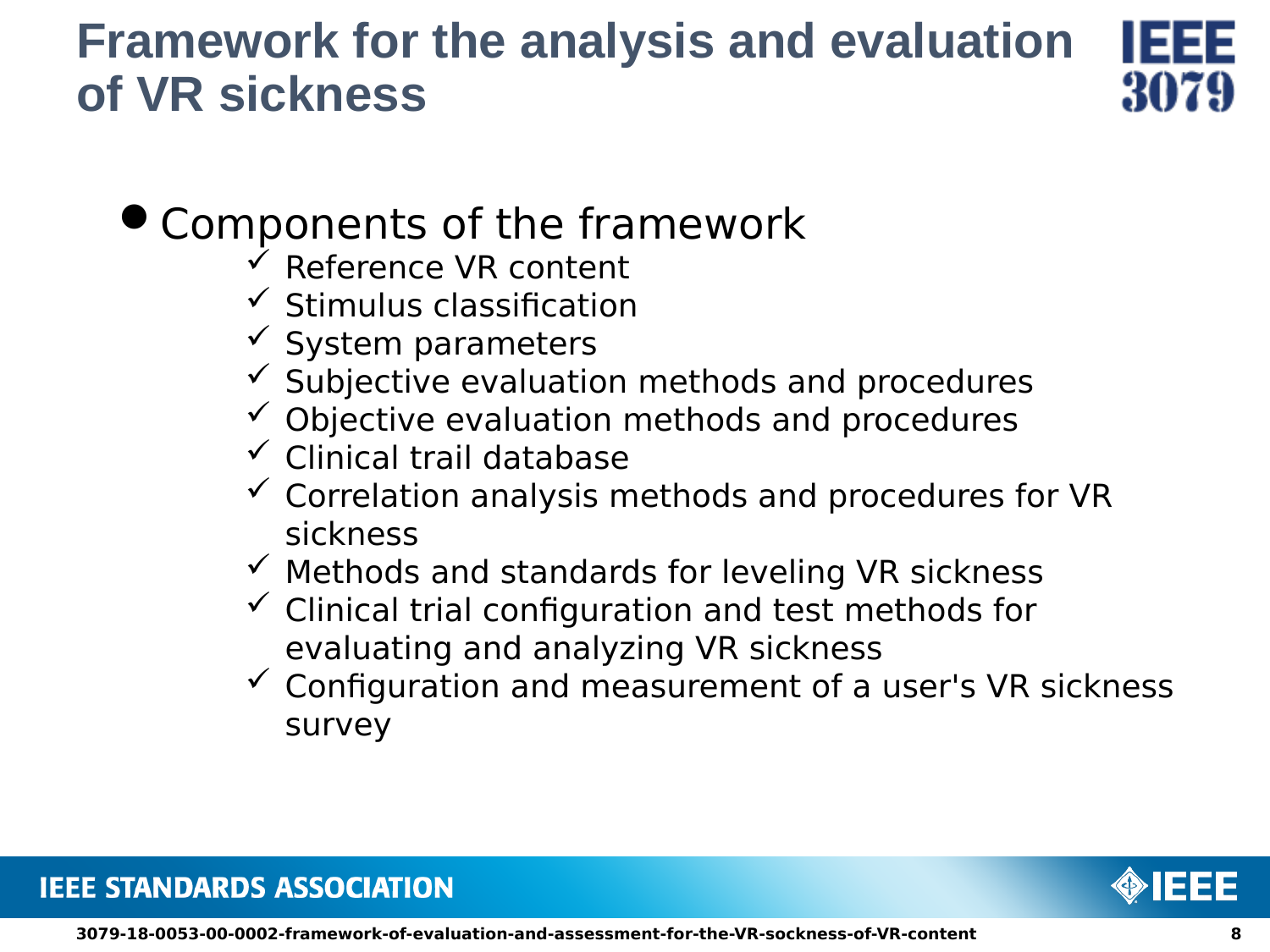

# Framework for the analysis and evaluation of VR sickness
Components of the framework
Reference VR content
Stimulus classification
System parameters
Subjective evaluation methods and procedures
Objective evaluation methods and procedures
Clinical trail database
Correlation analysis methods and procedures for VR sickness
Methods and standards for leveling VR sickness
Clinical trial configuration and test methods for evaluating and analyzing VR sickness
Configuration and measurement of a user's VR sickness survey
3079-18-0053-00-0002-framework-of-evaluation-and-assessment-for-the-VR-sockness-of-VR-content
8